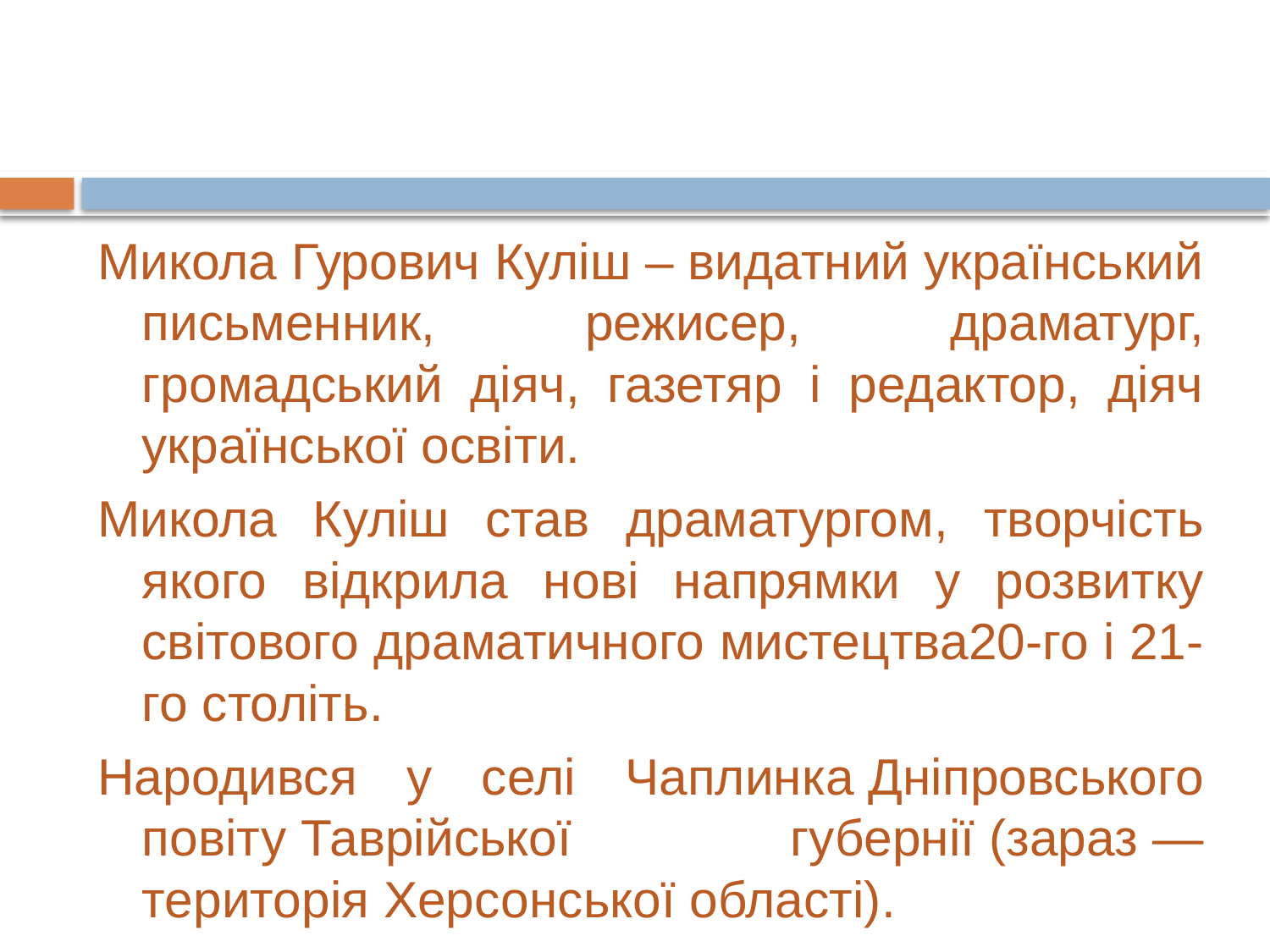

#
Микола Гурович Куліш – видатний український письменник, режисер, драматург, громадський діяч, газетяр і редактор, діяч української освіти.
Микола Куліш став драматургом, творчість якого відкрила нові напрямки у розвитку світового драматичного мистецтва20-го і 21-го століть.
Народився у селі Чаплинка Дніпровського повіту Таврійської губернії (зараз — територія Херсонської області).